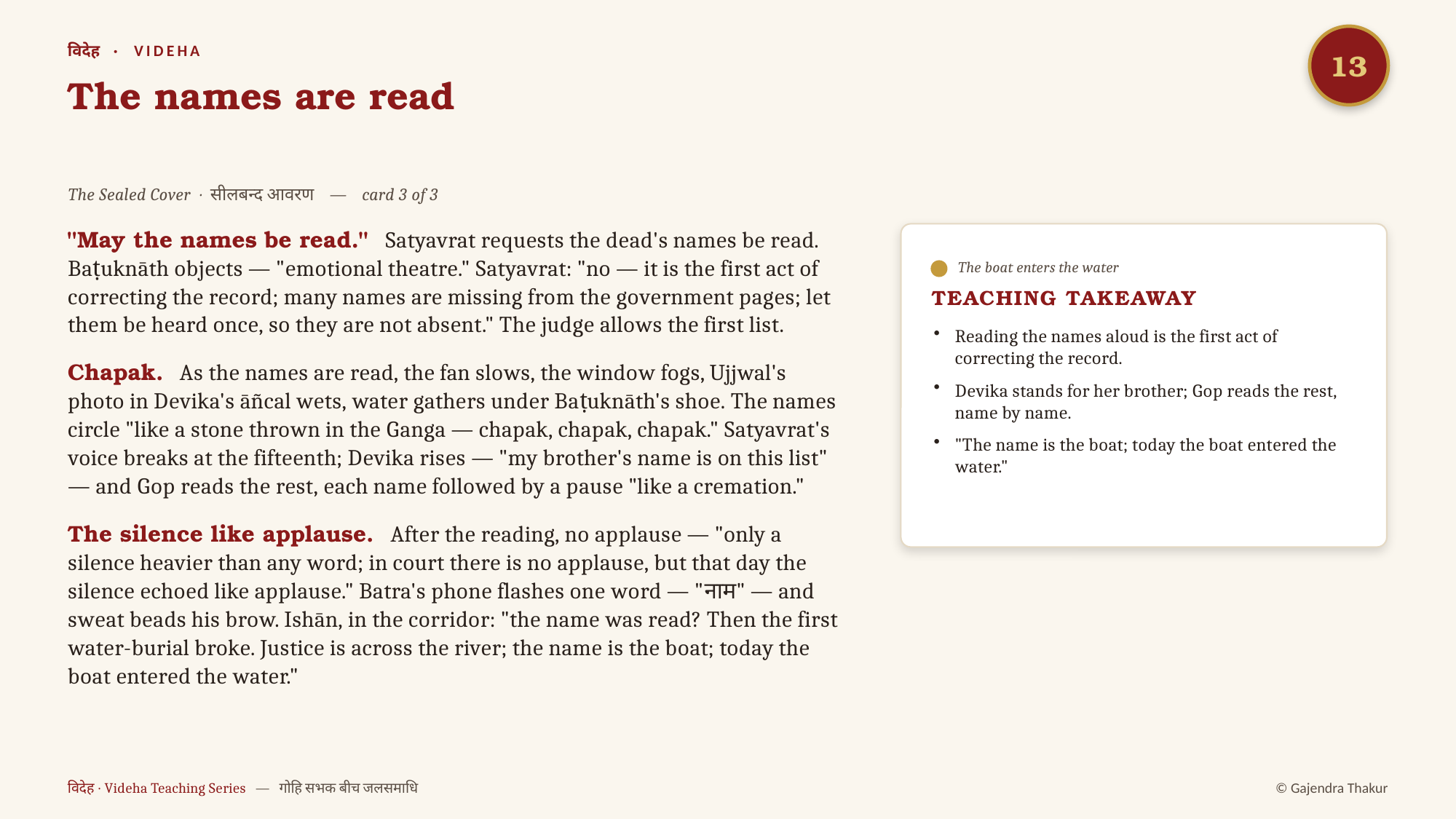

13
विदेह  ·  VIDEHA
The names are read
The Sealed Cover  ·  सीलबन्द आवरण    —    card 3 of 3
"May the names be read."  Satyavrat requests the dead's names be read. Baṭuknāth objects — "emotional theatre." Satyavrat: "no — it is the first act of correcting the record; many names are missing from the government pages; let them be heard once, so they are not absent." The judge allows the first list.
Chapak.  As the names are read, the fan slows, the window fogs, Ujjwal's photo in Devika's āñcal wets, water gathers under Baṭuknāth's shoe. The names circle "like a stone thrown in the Ganga — chapak, chapak, chapak." Satyavrat's voice breaks at the fifteenth; Devika rises — "my brother's name is on this list" — and Gop reads the rest, each name followed by a pause "like a cremation."
The silence like applause.  After the reading, no applause — "only a silence heavier than any word; in court there is no applause, but that day the silence echoed like applause." Batra's phone flashes one word — "नाम" — and sweat beads his brow. Ishān, in the corridor: "the name was read? Then the first water-burial broke. Justice is across the river; the name is the boat; today the boat entered the water."

The boat enters the water

TEACHING TAKEAWAY
Reading the names aloud is the first act of correcting the record.
Devika stands for her brother; Gop reads the rest, name by name.
"The name is the boat; today the boat entered the water."
विदेह · Videha Teaching Series   —   गोहि सभक बीच जलसमाधि
© Gajendra Thakur